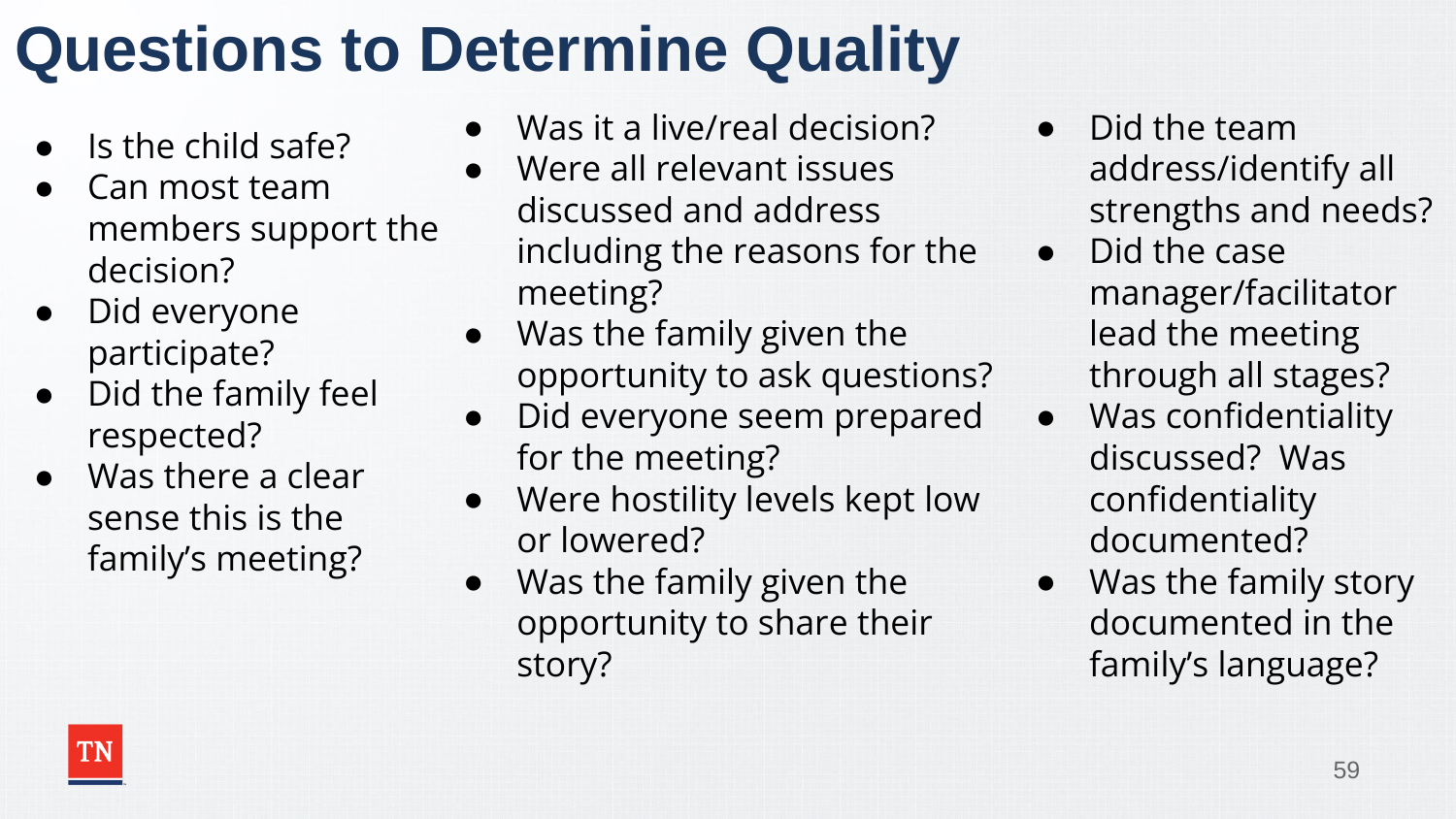

# Questions to Determine Quality
Was it a live/real decision?
Were all relevant issues discussed and address including the reasons for the meeting?
Was the family given the opportunity to ask questions?
Did everyone seem prepared for the meeting?
Were hostility levels kept low or lowered?
Was the family given the opportunity to share their story?
Did the team address/identify all strengths and needs?
Did the case manager/facilitator lead the meeting through all stages?
Was confidentiality discussed?  Was confidentiality documented?
Was the family story documented in the family’s language?
Is the child safe?
Can most team members support the decision?
Did everyone participate?
Did the family feel respected?
Was there a clear sense this is the family’s meeting?